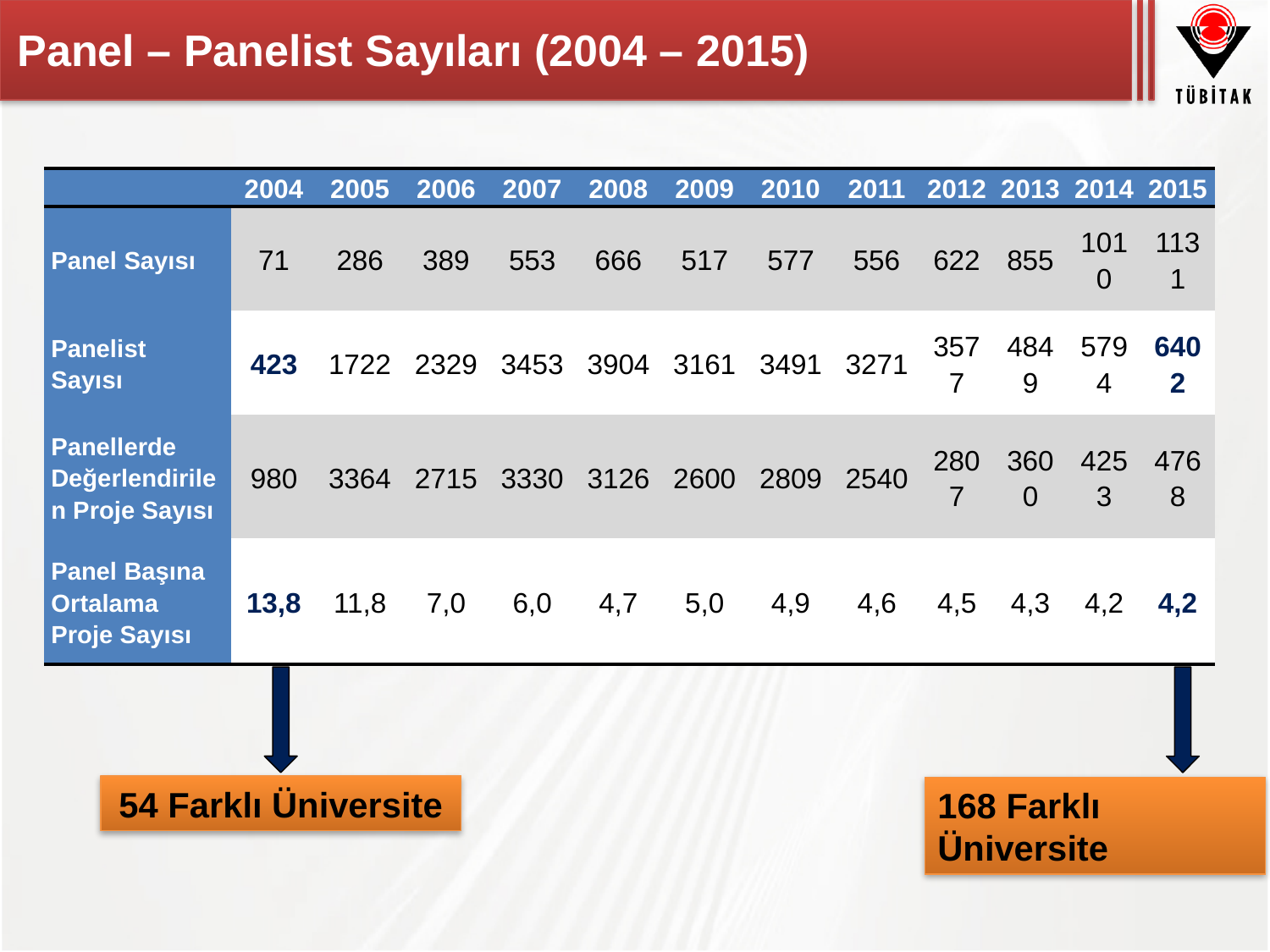

Panel – Panelist Sayıları (2004 – 2015)
|  | 2004 | 2005 | 2006 | 2007 | 2008 | 2009 | 2010 | 2011 | 2012 | 2013 | 2014 | 2015 |
| --- | --- | --- | --- | --- | --- | --- | --- | --- | --- | --- | --- | --- |
| Panel Sayısı | 71 | 286 | 389 | 553 | 666 | 517 | 577 | 556 | 622 | 855 | 1010 | 1131 |
| Panelist Sayısı | 423 | 1722 | 2329 | 3453 | 3904 | 3161 | 3491 | 3271 | 3577 | 4849 | 5794 | 6402 |
| Panellerde Değerlendirilen Proje Sayısı | 980 | 3364 | 2715 | 3330 | 3126 | 2600 | 2809 | 2540 | 2807 | 3600 | 4253 | 4768 |
| Panel Başına Ortalama Proje Sayısı | 13,8 | 11,8 | 7,0 | 6,0 | 4,7 | 5,0 | 4,9 | 4,6 | 4,5 | 4,3 | 4,2 | 4,2 |

54 Farklı Üniversite
168 Farklı Üniversite